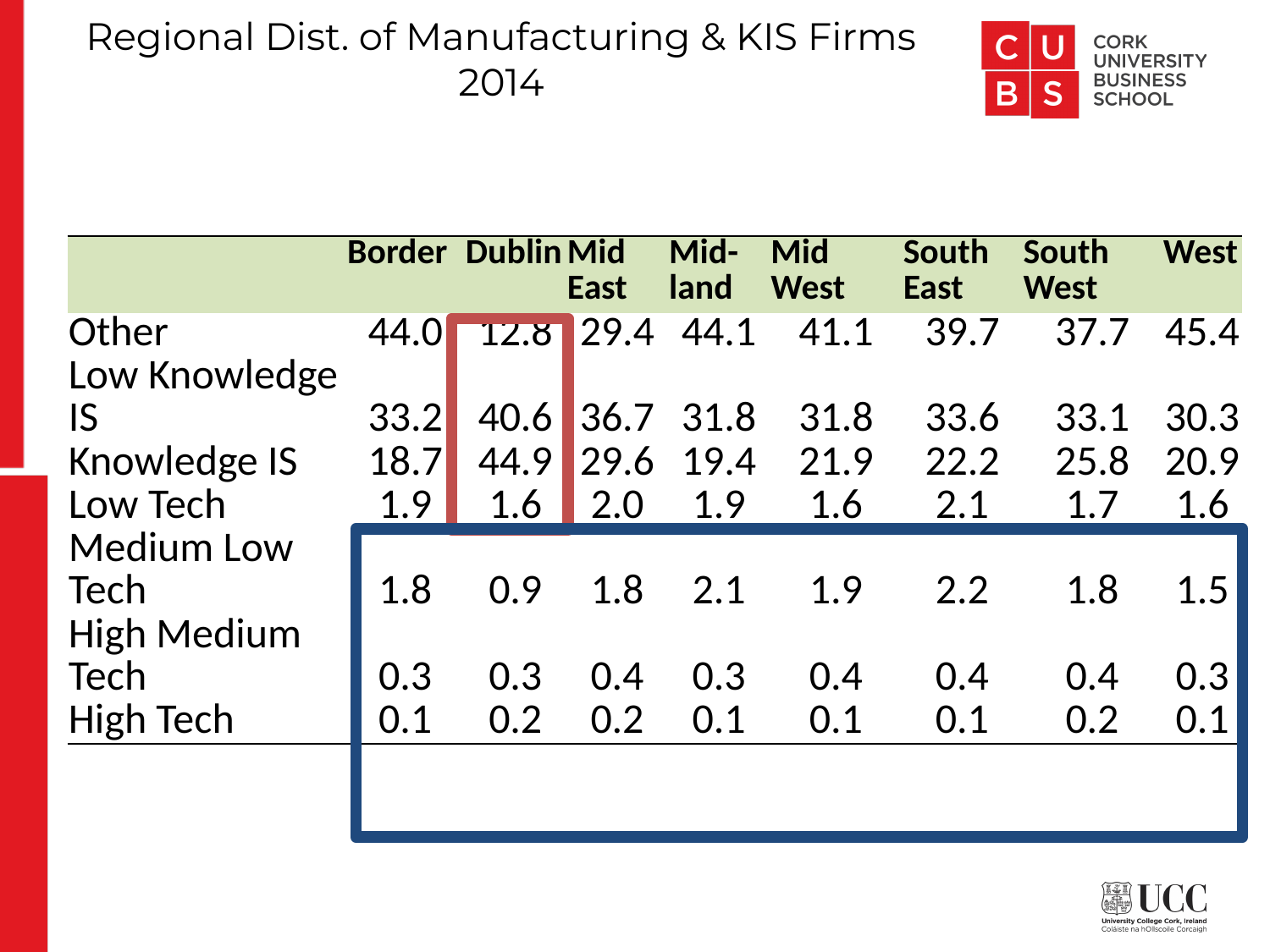

# Regional Dist. of Manufacturing & KIS Firms 2014
|  | Border | Dublin | Mid East | Mid-land | Mid West | South East | South West | West |
| --- | --- | --- | --- | --- | --- | --- | --- | --- |
| Other | 44.0 | 12.8 | 29.4 | 44.1 | 41.1 | 39.7 | 37.7 | 45.4 |
| Low Knowledge IS | 33.2 | 40.6 | 36.7 | 31.8 | 31.8 | 33.6 | 33.1 | 30.3 |
| Knowledge IS | 18.7 | 44.9 | 29.6 | 19.4 | 21.9 | 22.2 | 25.8 | 20.9 |
| Low Tech | 1.9 | 1.6 | 2.0 | 1.9 | 1.6 | 2.1 | 1.7 | 1.6 |
| Medium Low Tech | 1.8 | 0.9 | 1.8 | 2.1 | 1.9 | 2.2 | 1.8 | 1.5 |
| High Medium Tech | 0.3 | 0.3 | 0.4 | 0.3 | 0.4 | 0.4 | 0.4 | 0.3 |
| High Tech | 0.1 | 0.2 | 0.2 | 0.1 | 0.1 | 0.1 | 0.2 | 0.1 |